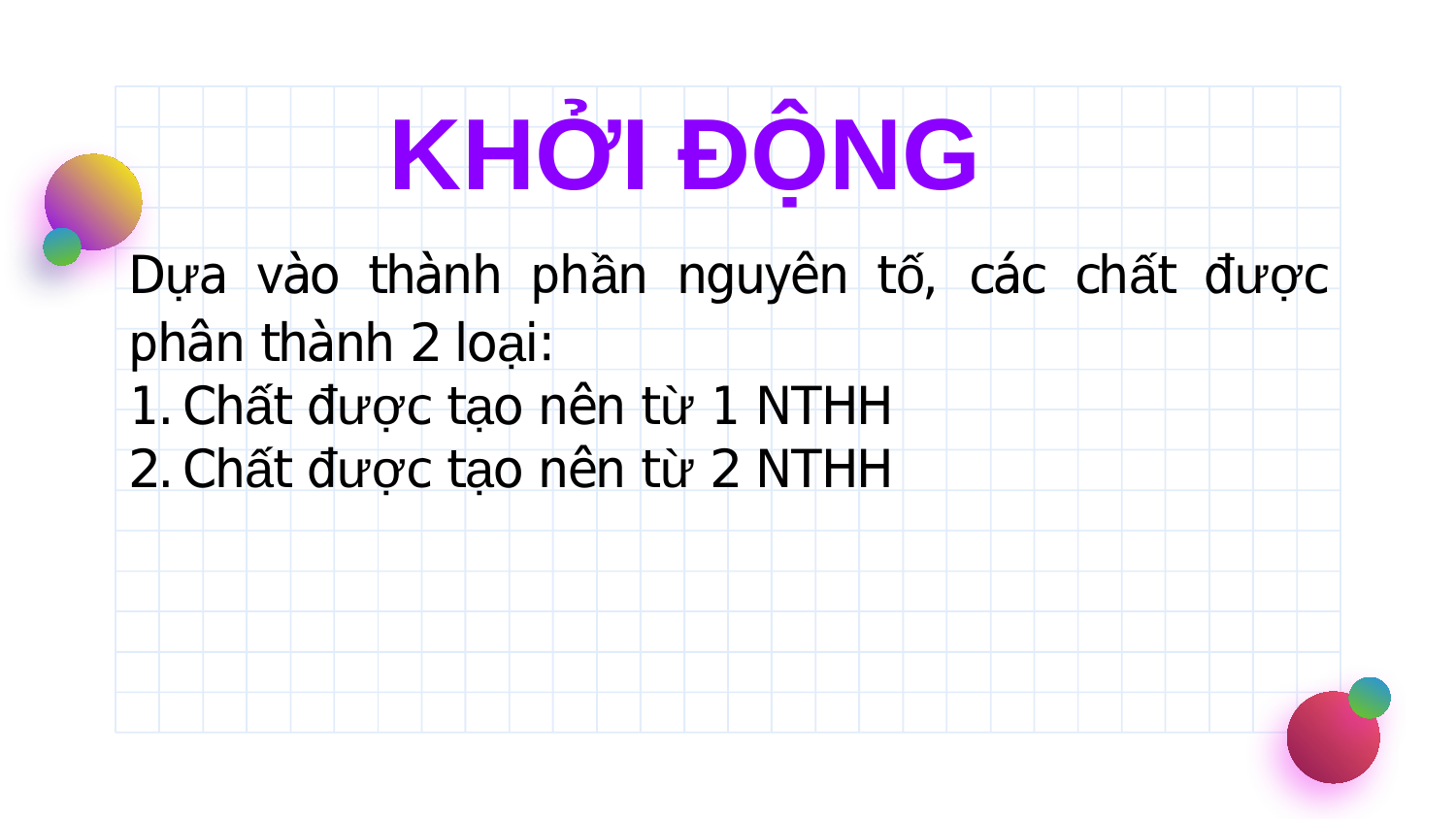

KHỞI ĐỘNG

Dựa vào thành phần nguyên tố, các chất được phân thành 2 loại:
Chất được tạo nên từ 1 NTHH
Chất được tạo nên từ 2 NTHH